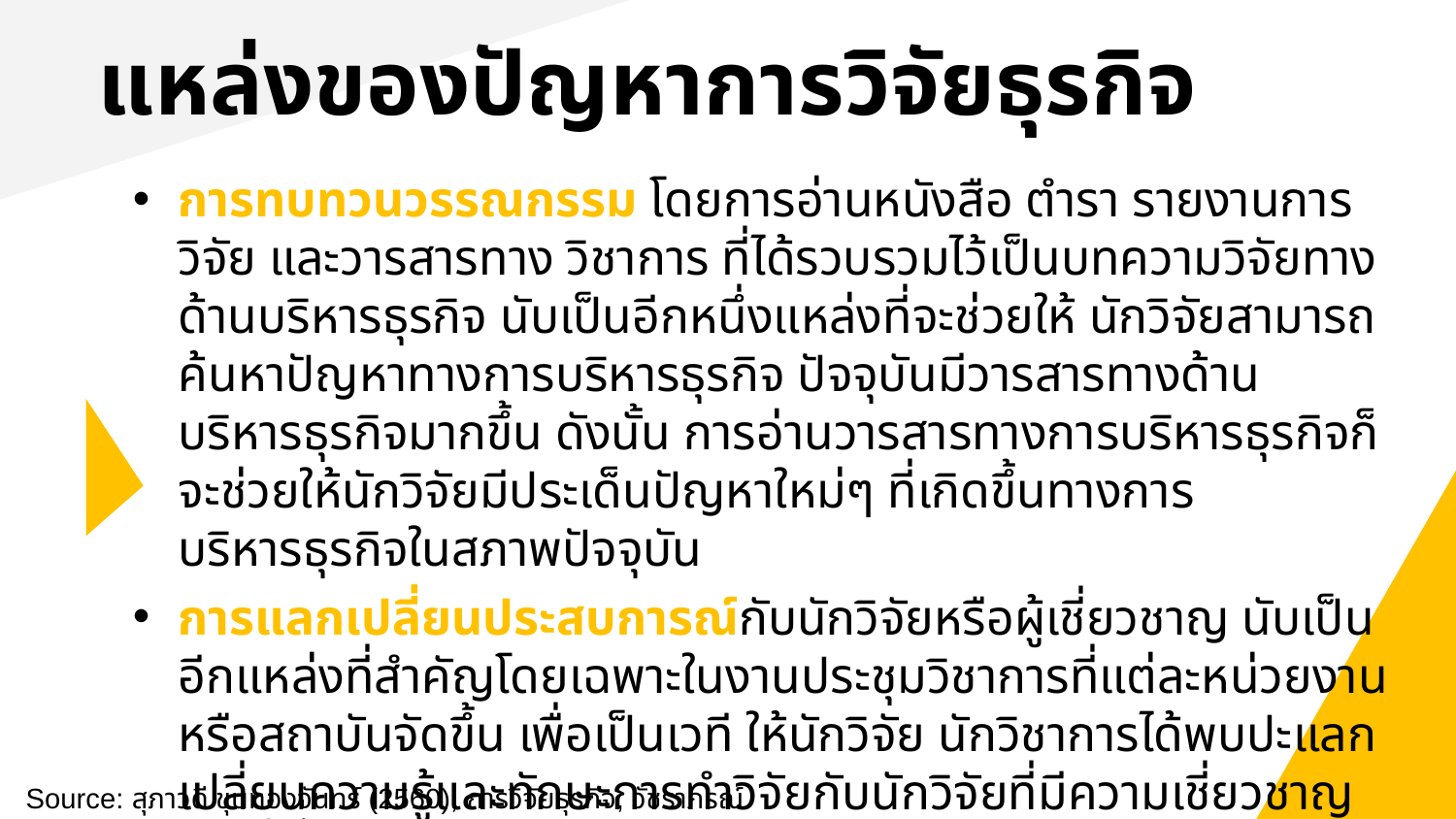

# แหล่งของปัญหาการวิจัยธุรกิจ
การทบทวนวรรณกรรม โดยการอ่านหนังสือ ตํารา รายงานการวิจัย และวารสารทาง วิชาการ ที่ได้รวบรวมไว้เป็นบทความวิจัยทางด้านบริหารธุรกิจ นับเป็นอีกหนึ่งแหล่งที่จะช่วยให้ นักวิจัยสามารถค้นหาปัญหาทางการบริหารธุรกิจ ปัจจุบันมีวารสารทางด้านบริหารธุรกิจมากขึ้น ดังนั้น การอ่านวารสารทางการบริหารธุรกิจก็จะช่วยให้นักวิจัยมีประเด็นปัญหาใหม่ๆ ที่เกิดขึ้นทางการบริหารธุรกิจในสภาพปัจจุบัน
การแลกเปลี่ยนประสบการณ์กับนักวิจัยหรือผู้เชี่ยวชาญ นับเป็น อีกแหล่งที่สําคัญโดยเฉพาะในงานประชุมวิชาการที่แต่ละหน่วยงานหรือสถาบันจัดขึ้น เพื่อเป็นเวที ให้นักวิจัย นักวิชาการได้พบปะแลกเปลี่ยนความรู้และทักษะการทําวิจัยกับนักวิจัยที่มีความเชี่ยวชาญ ในแต่ละสาขา หรือข้อคิดเห็นจากการสัมภาษณ์ เขียนบทความ หรือ Guest speaker

Source: สุภาวดี ขุนทองจันทร์ (2560), การวิจัยธุรกิจ, วัชราภรณ์ (2556), วิจัยธุรกิจยุคใหม่